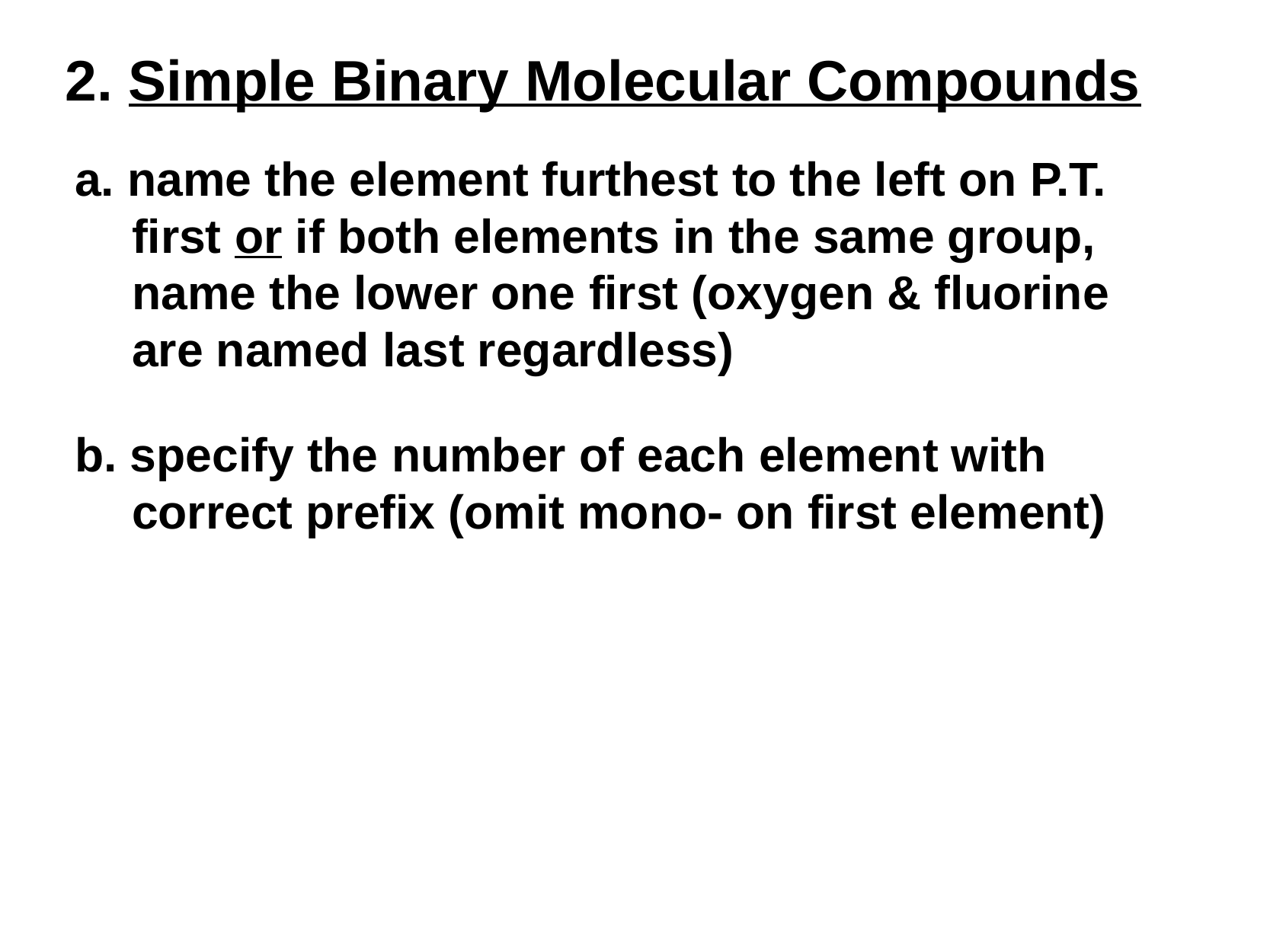

2. Simple Binary Molecular Compounds
a. name the element furthest to the left on P.T. first or if both elements in the same group, name the lower one first (oxygen & fluorine are named last regardless)
b. specify the number of each element with correct prefix (omit mono- on first element)